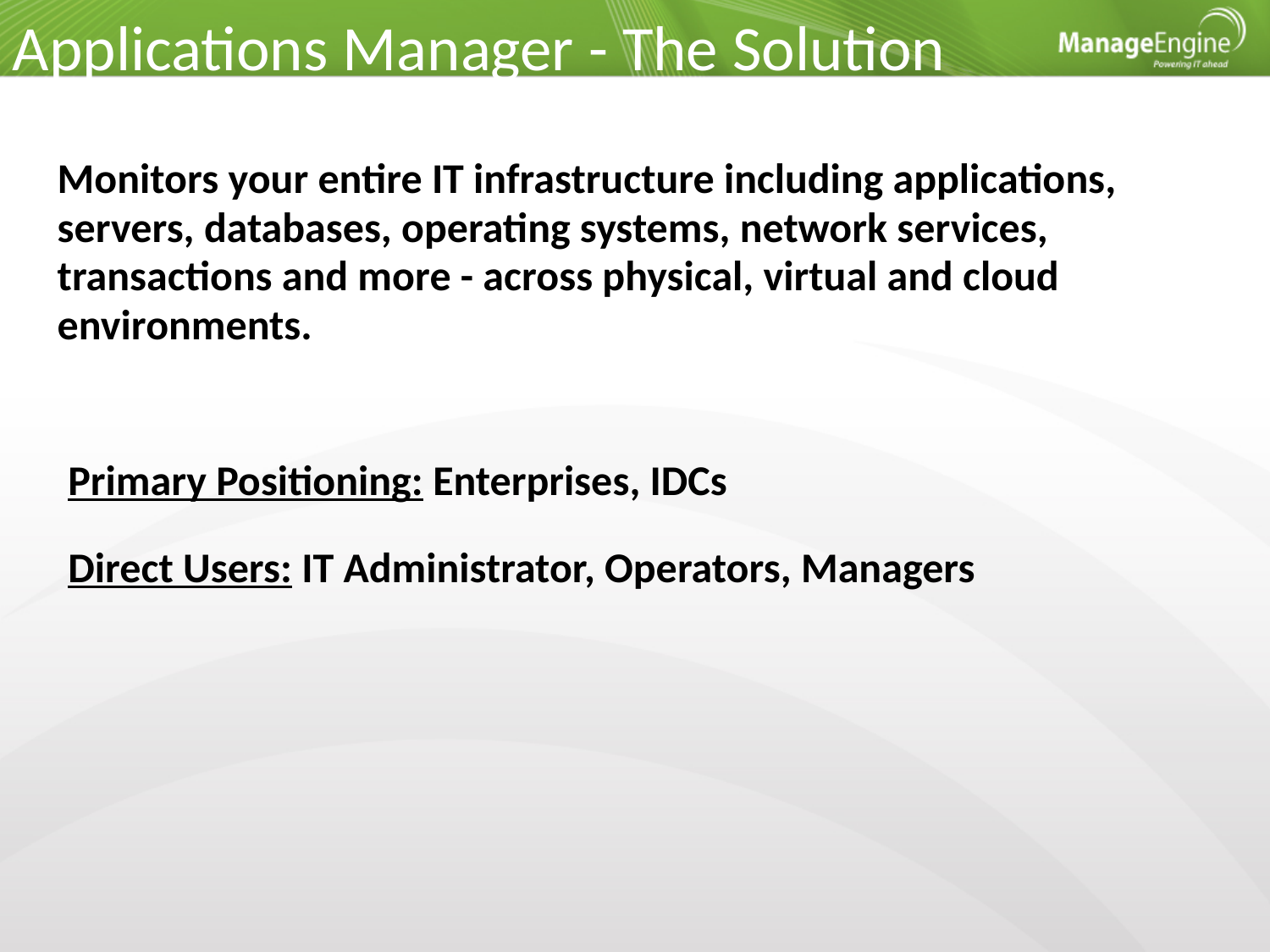

Applications Manager - The Solution
Monitors your entire IT infrastructure including applications, servers, databases, operating systems, network services, transactions and more - across physical, virtual and cloud environments.
Primary Positioning: Enterprises, IDCs
Direct Users: IT Administrator, Operators, Managers